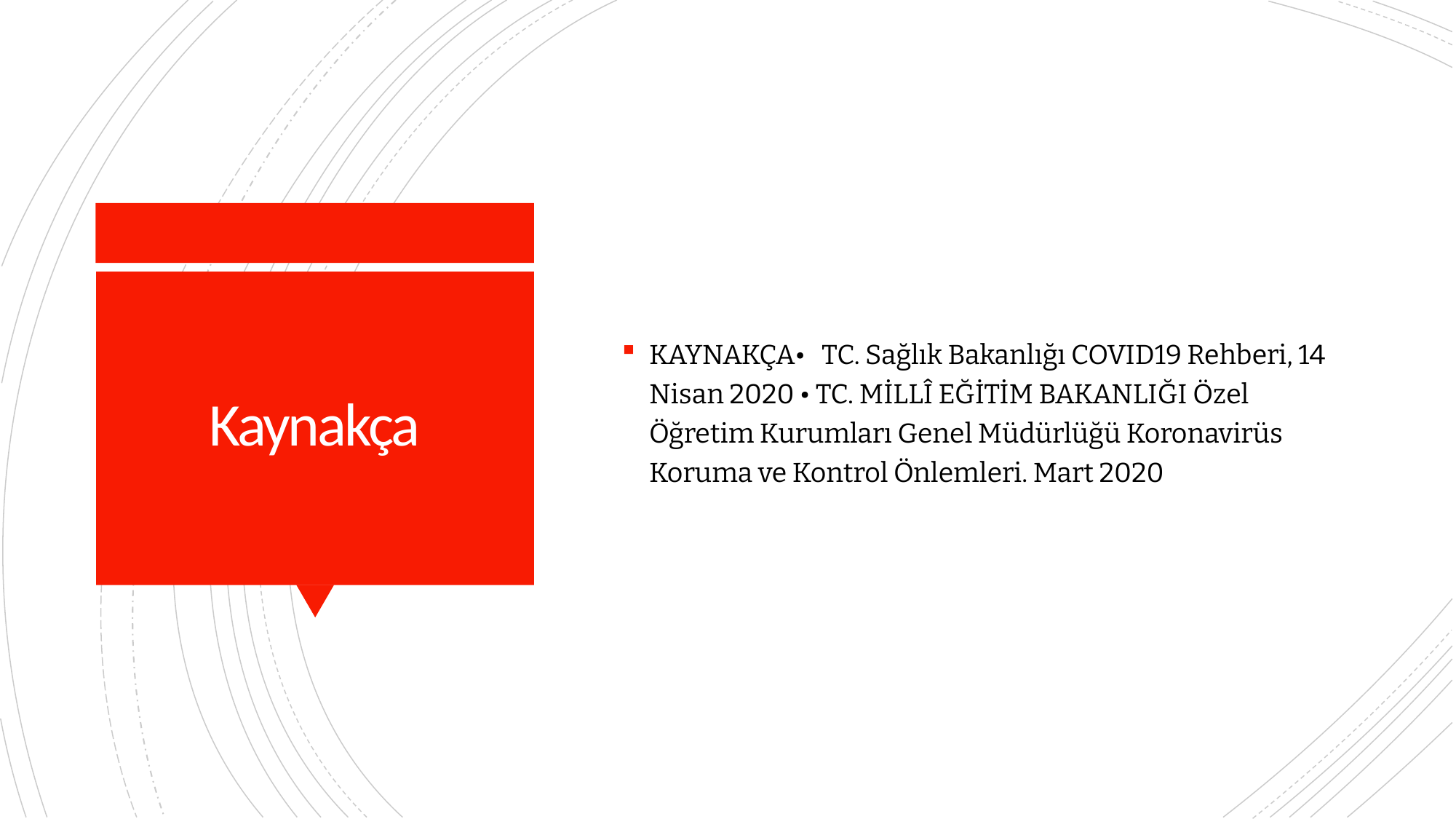

KAYNAKÇA•   TC. Sağlık Bakanlığı COVID19 Rehberi, 14 Nisan 2020 • TC. MİLLÎ EĞİTİM BAKANLIĞI Özel Öğretim Kurumları Genel Müdürlüğü Koronavirüs Koruma ve Kontrol Önlemleri. Mart 2020
# Kaynakça